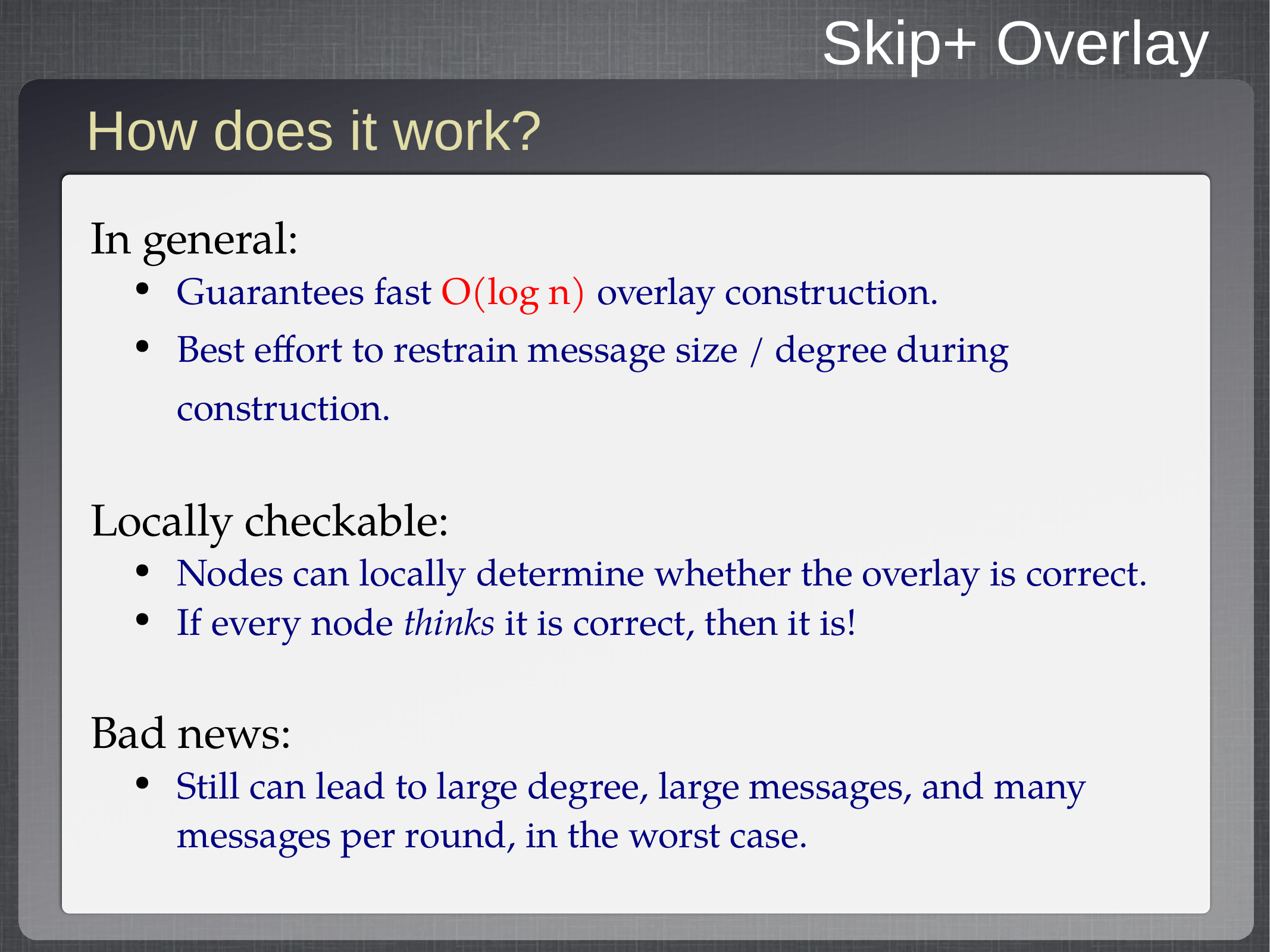

Skip+ Overlay
How does it work?
In general:
Guarantees fast O(log n) overlay construction.
Best effort to restrain message size / degree during construction.

Locally checkable:
Nodes can locally determine whether the overlay is correct.
If every node thinks it is correct, then it is!

Bad news:
Still can lead to large degree, large messages, and many messages per round, in the worst case.